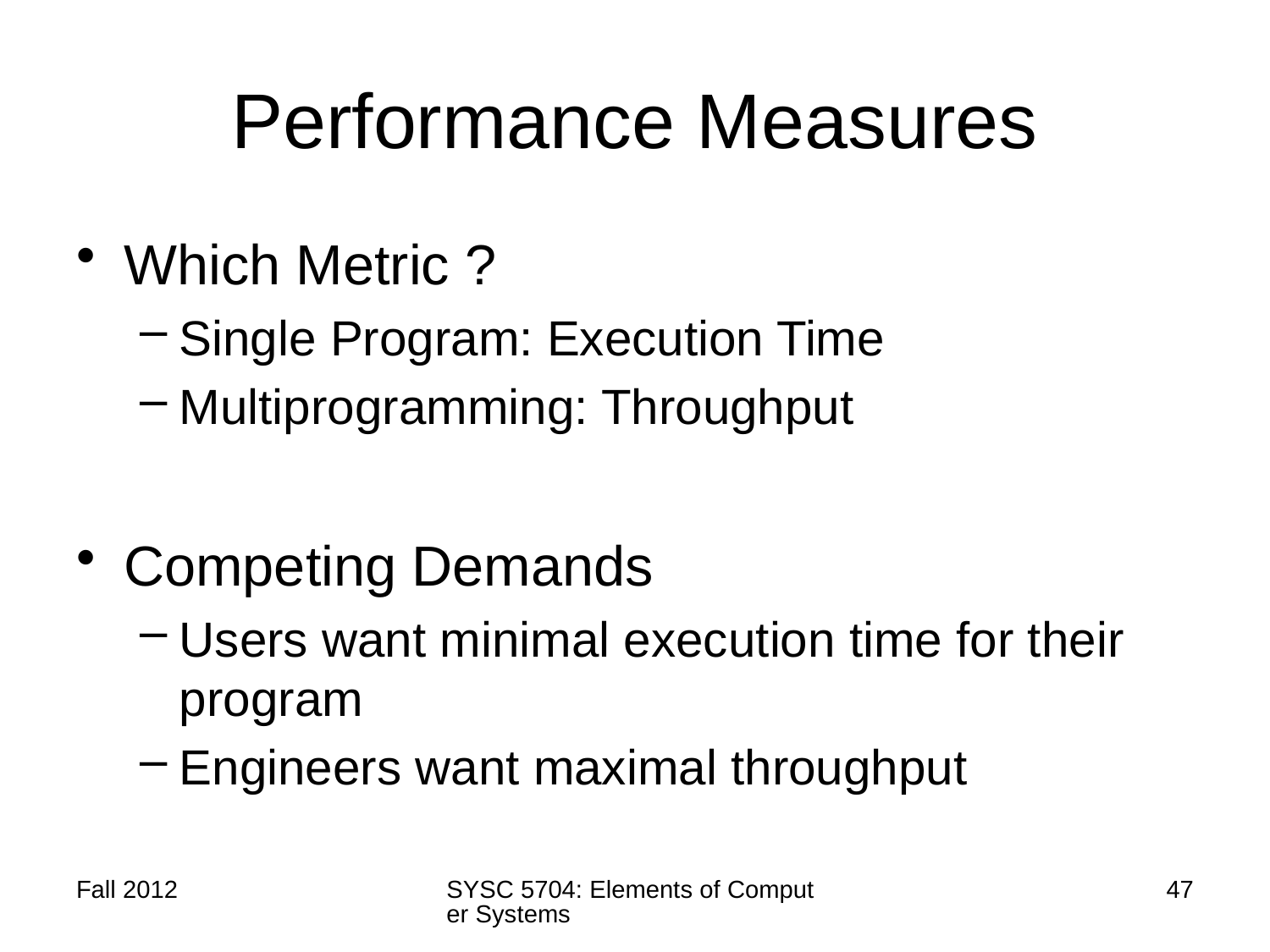

# Performance Measures
Which Metric ?
Single Program: Execution Time
Multiprogramming: Throughput

Competing Demands
Users want minimal execution time for their program
Engineers want maximal throughput
Fall 2012
SYSC 5704: Elements of Computer Systems
47